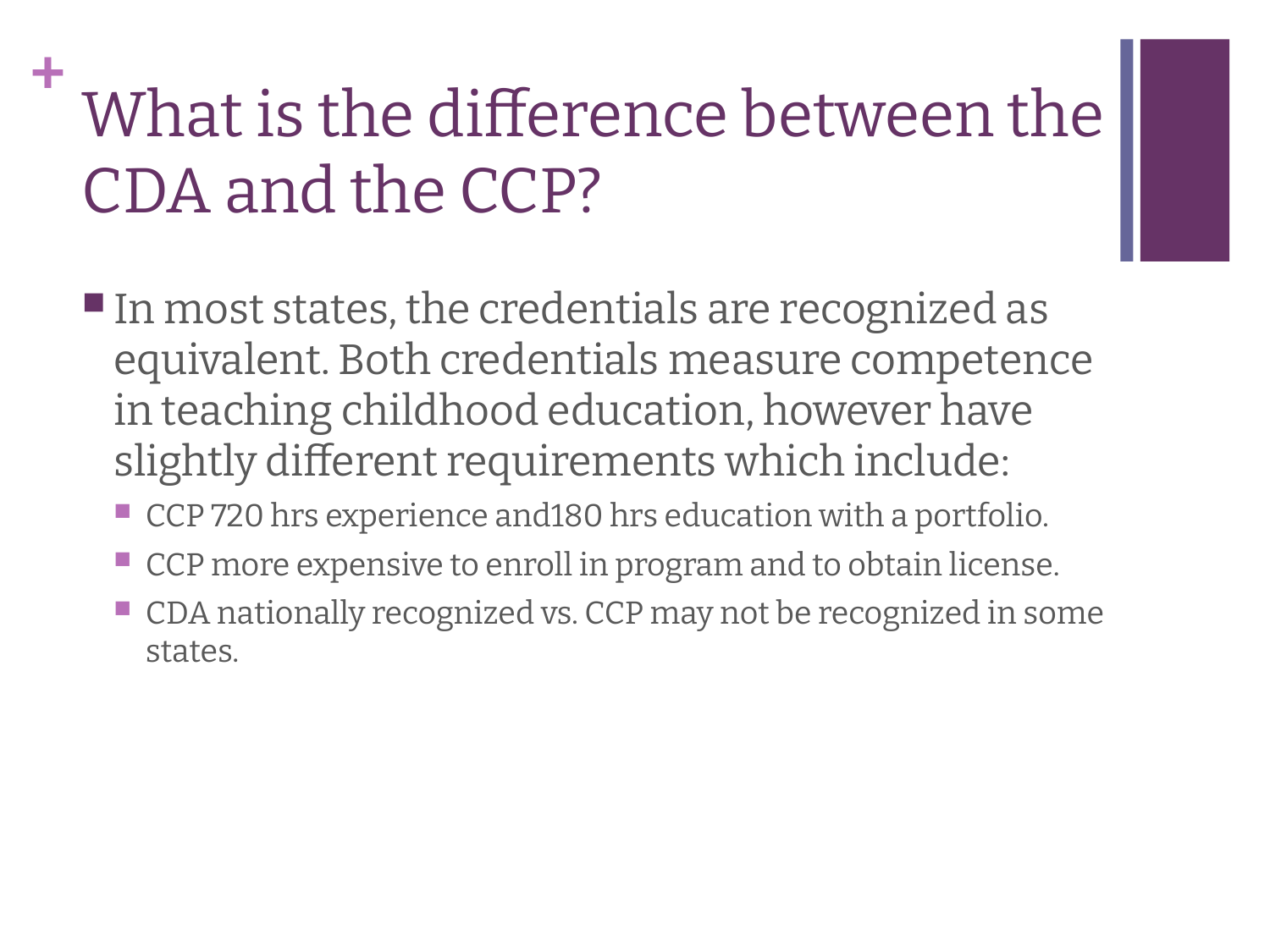

# What is the difference between the CDA and the CCP?
In most states, the credentials are recognized as equivalent. Both credentials measure competence in teaching childhood education, however have slightly different requirements which include:
CCP 720 hrs experience and180 hrs education with a portfolio.
CCP more expensive to enroll in program and to obtain license.
CDA nationally recognized vs. CCP may not be recognized in some states.